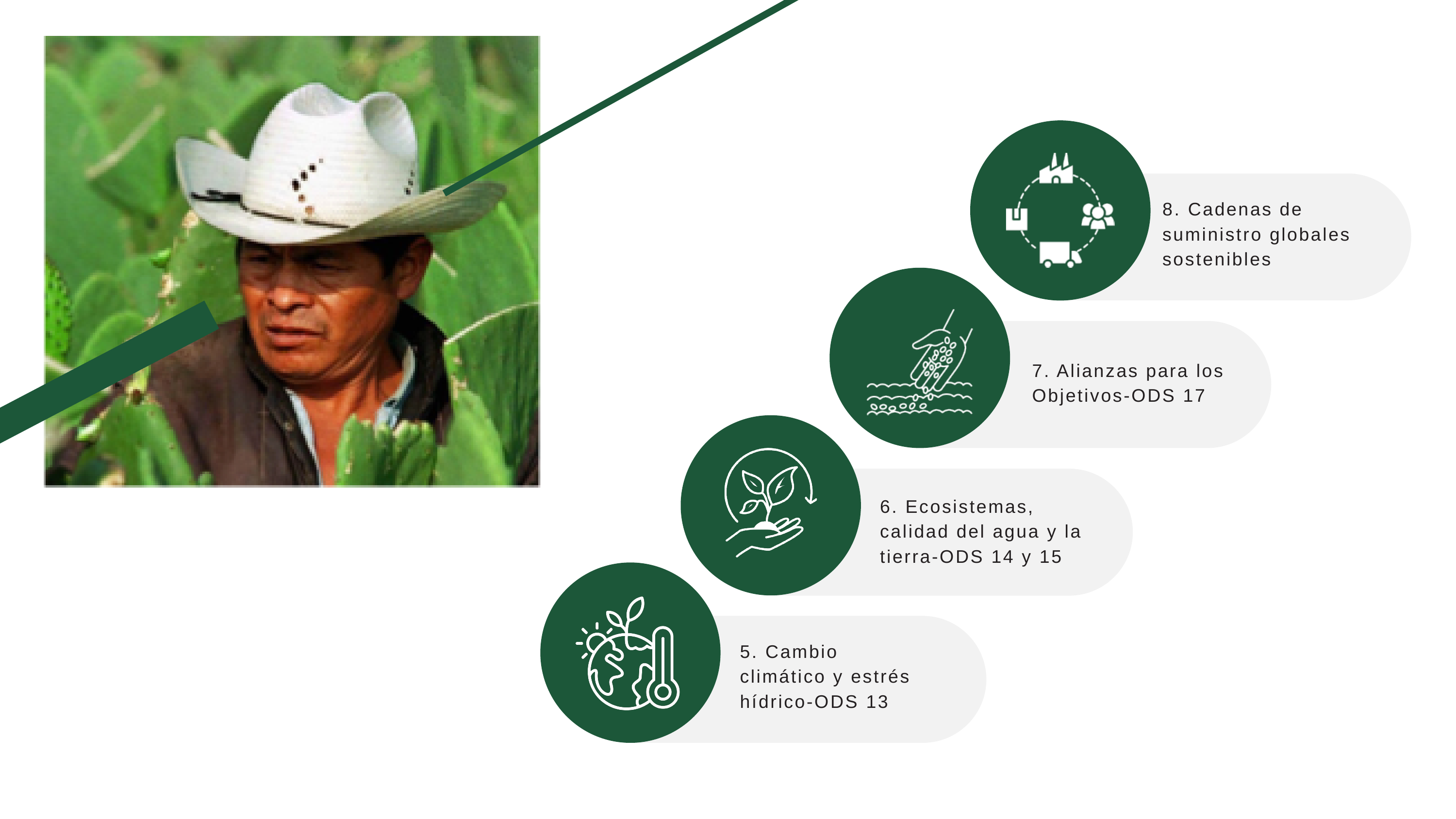

8. Cadenas de suministro globales sostenibles

7. Alianzas para los Objetivos-ODS 17

6. Ecosistemas, calidad del agua y la tierra-ODS 14 y 15

5. Cambio climático y estrés hídrico-ODS 13